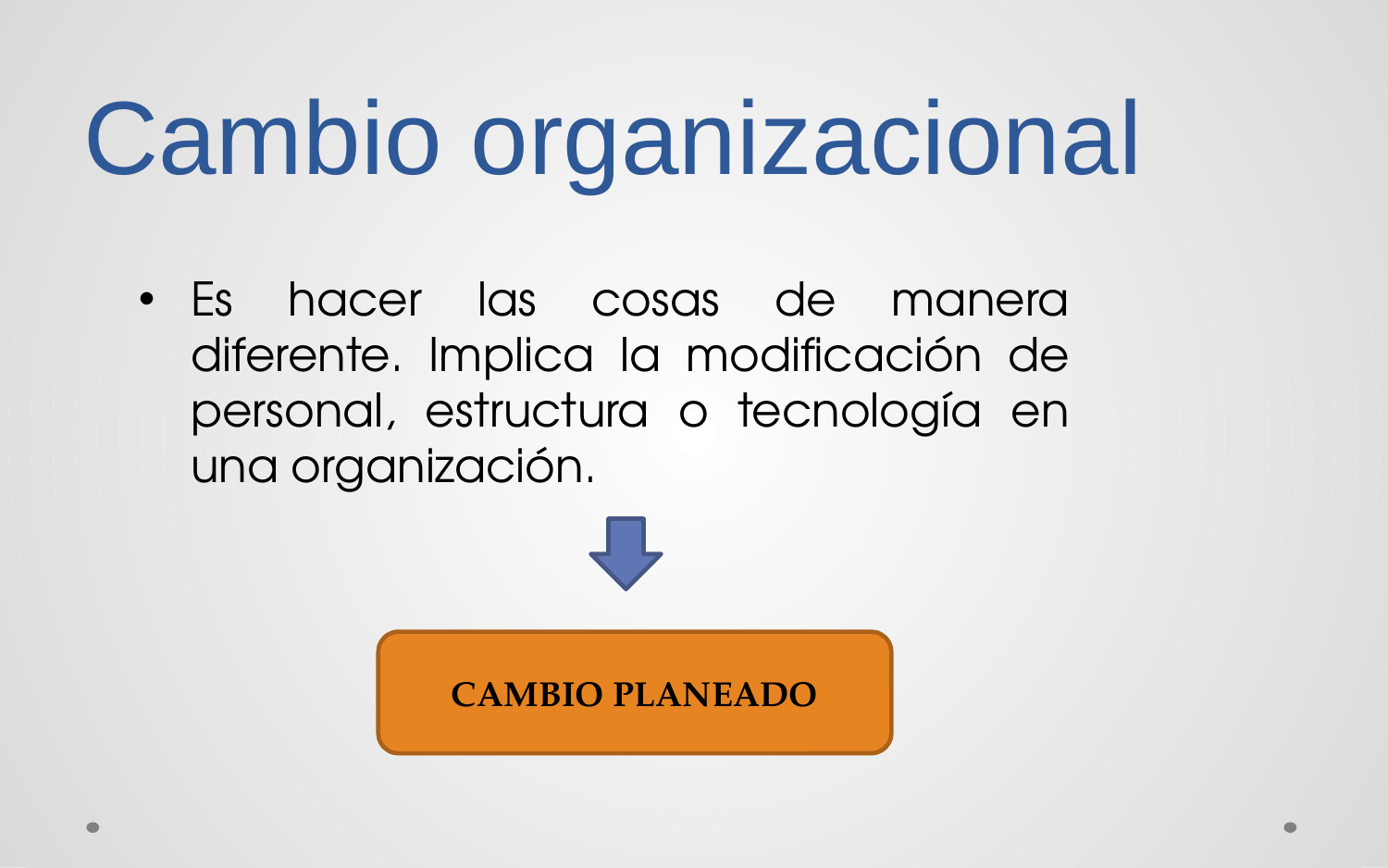

# Cambio organizacional
Es hacer las cosas de manera diferente. Implica la modificación de personal, estructura o tecnología en una organización.

CAMBIO PLANEADO